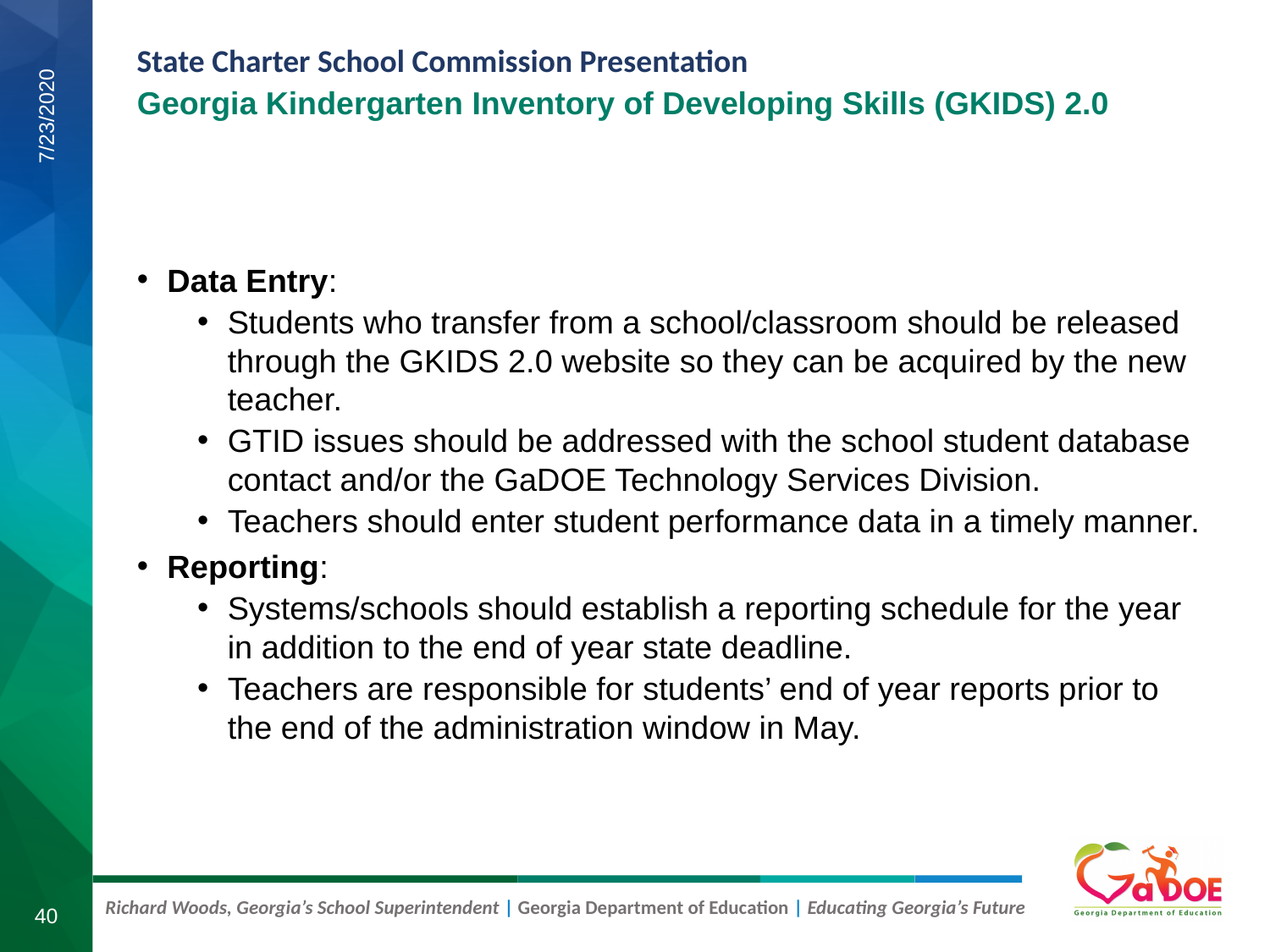

# Georgia Kindergarten Inventory of Developing Skills (GKIDS) 2.0
7/23/2020
Data Entry:
Students who transfer from a school/classroom should be released through the GKIDS 2.0 website so they can be acquired by the new teacher.
GTID issues should be addressed with the school student database contact and/or the GaDOE Technology Services Division.
Teachers should enter student performance data in a timely manner.
Reporting:
Systems/schools should establish a reporting schedule for the year in addition to the end of year state deadline.
Teachers are responsible for students’ end of year reports prior to the end of the administration window in May.

40